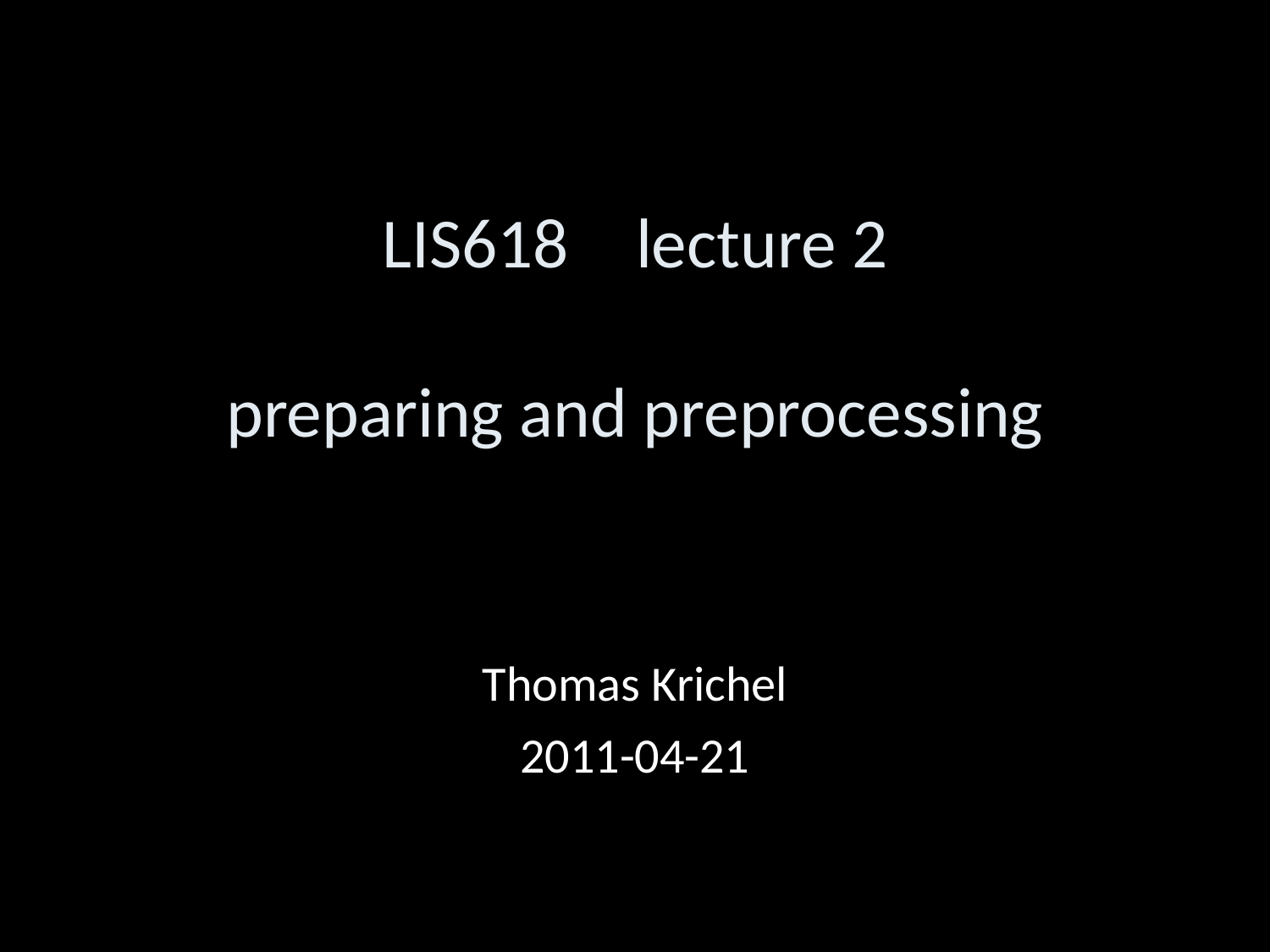

LIS618 	lecture 2
preparing and preprocessing
Thomas Krichel
2011-04-21